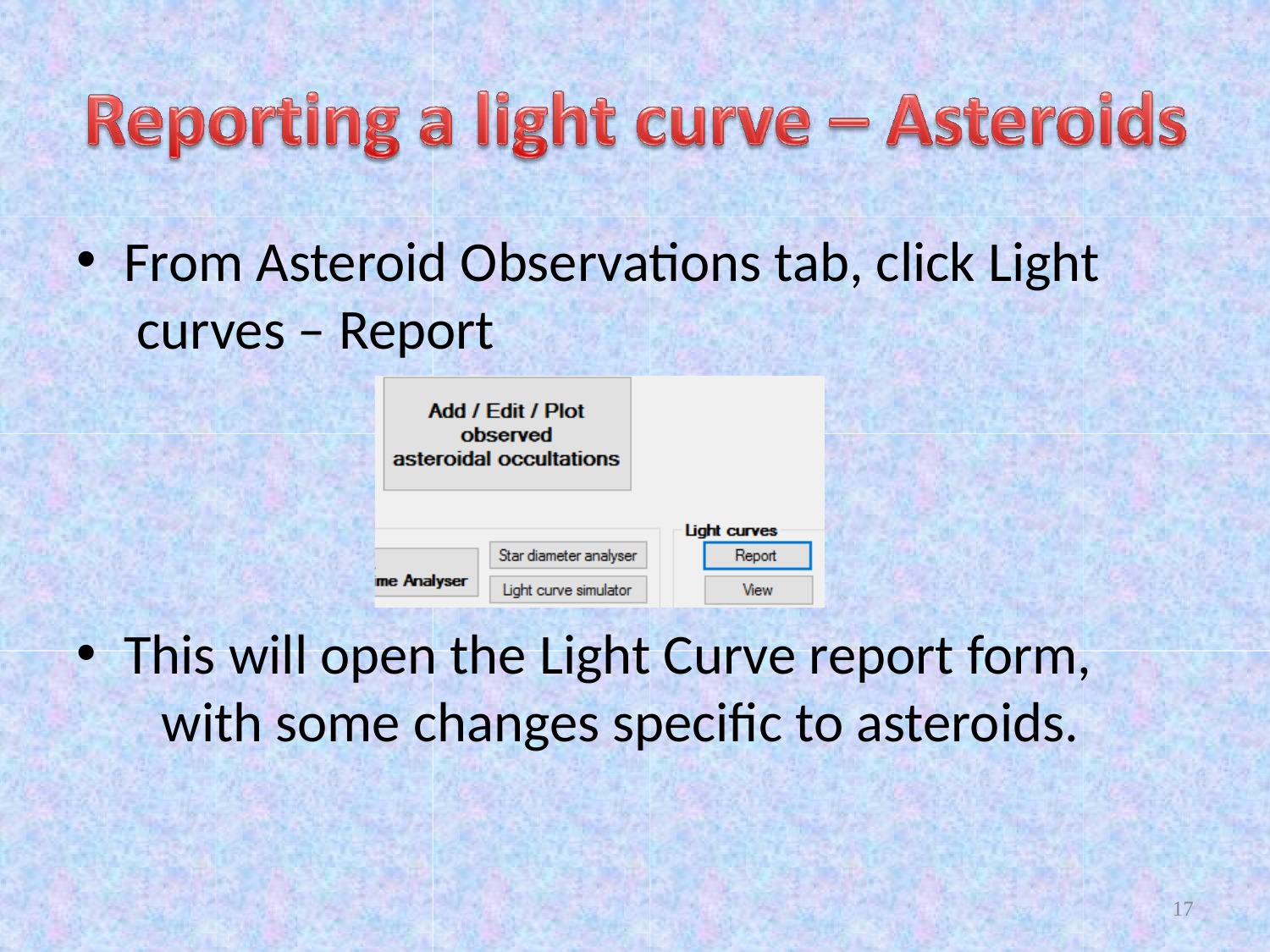

From Asteroid Observations tab, click Light  curves – Report

This will open the Light Curve report form,
with some changes specific to asteroids.
17